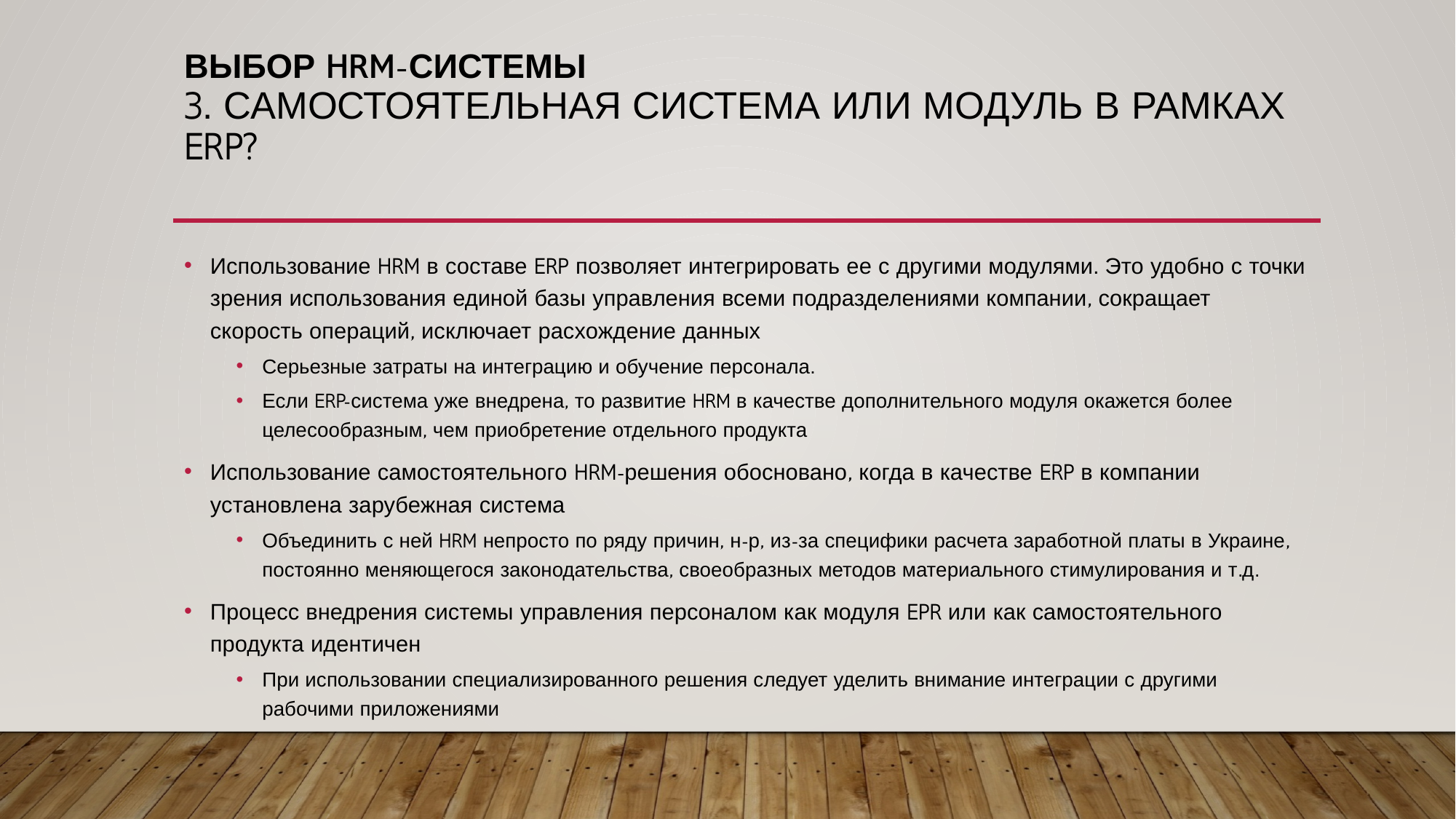

# Выбор HRM-системы 3. Самостоятельная система или модуль в рамках ERP?
Использование HRM в составе ERP позволяет интегрировать ее с другими модулями. Это удобно с точки зрения использования единой базы управления всеми подразделениями компании, сокращает скорость операций, исключает расхождение данных
Серьезные затраты на интеграцию и обучение персонала.
Если ERP-система уже внедрена, то развитие HRM в качестве дополнительного модуля окажется более целесообразным, чем приобретение отдельного продукта
Использование самостоятельного HRM-решения обосновано, когда в качестве ERP в компании установлена зарубежная система
Объединить с ней HRM непросто по ряду причин, н-р, из-за специфики расчета заработной платы в Украине, постоянно меняющегося законодательства, своеобразных методов материального стимулирования и т.д.
Процесс внедрения системы управления персоналом как модуля EPR или как самостоятельного продукта идентичен
При использовании специализированного решения следует уделить внимание интеграции с другими рабочими приложениями